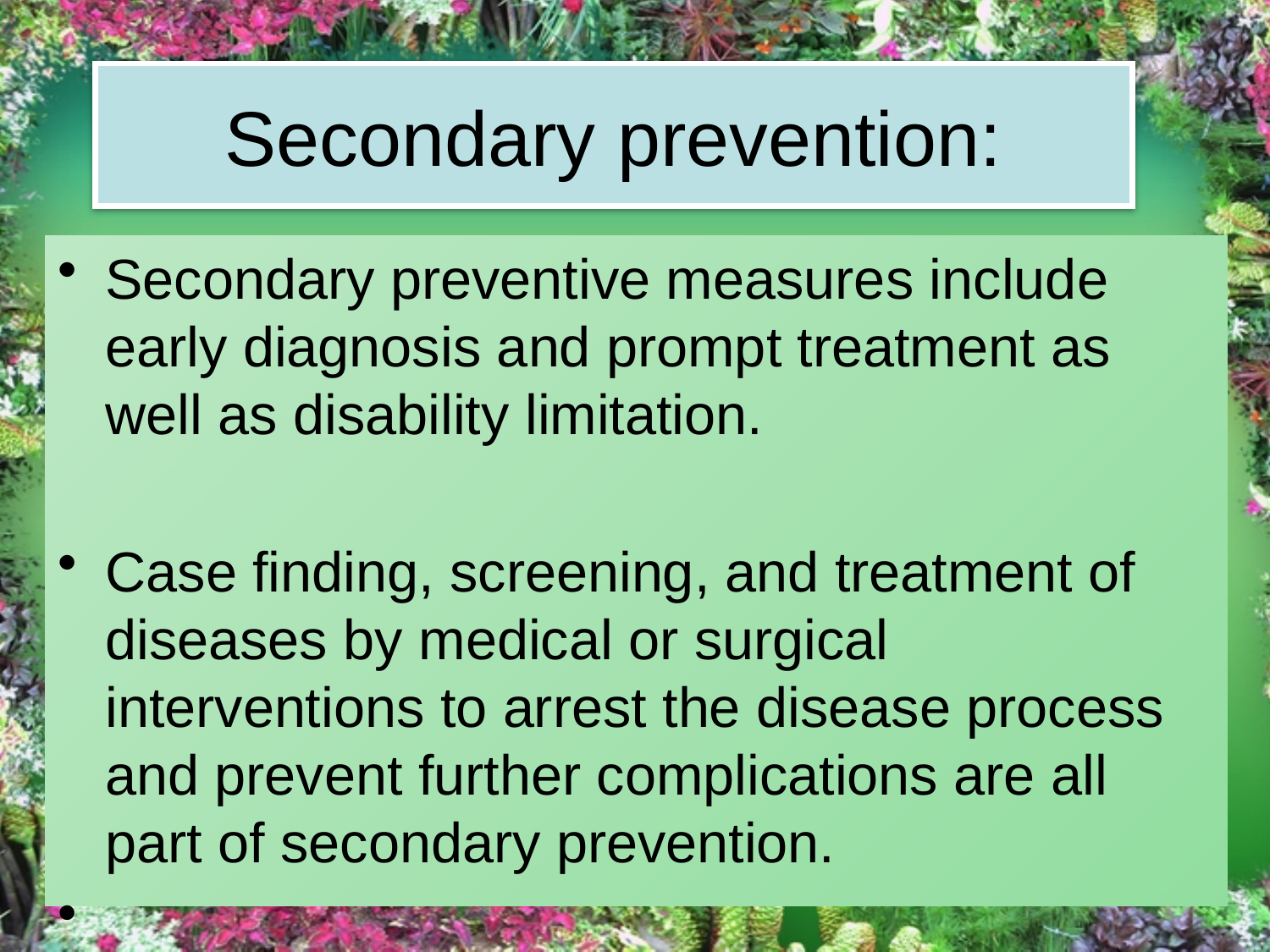

# Secondary prevention:
Secondary preventive measures include early diagnosis and prompt treatment as well as disability limitation.

Case finding, screening, and treatment of diseases by medical or surgical interventions to arrest the disease process and prevent further complications are all part of secondary prevention.